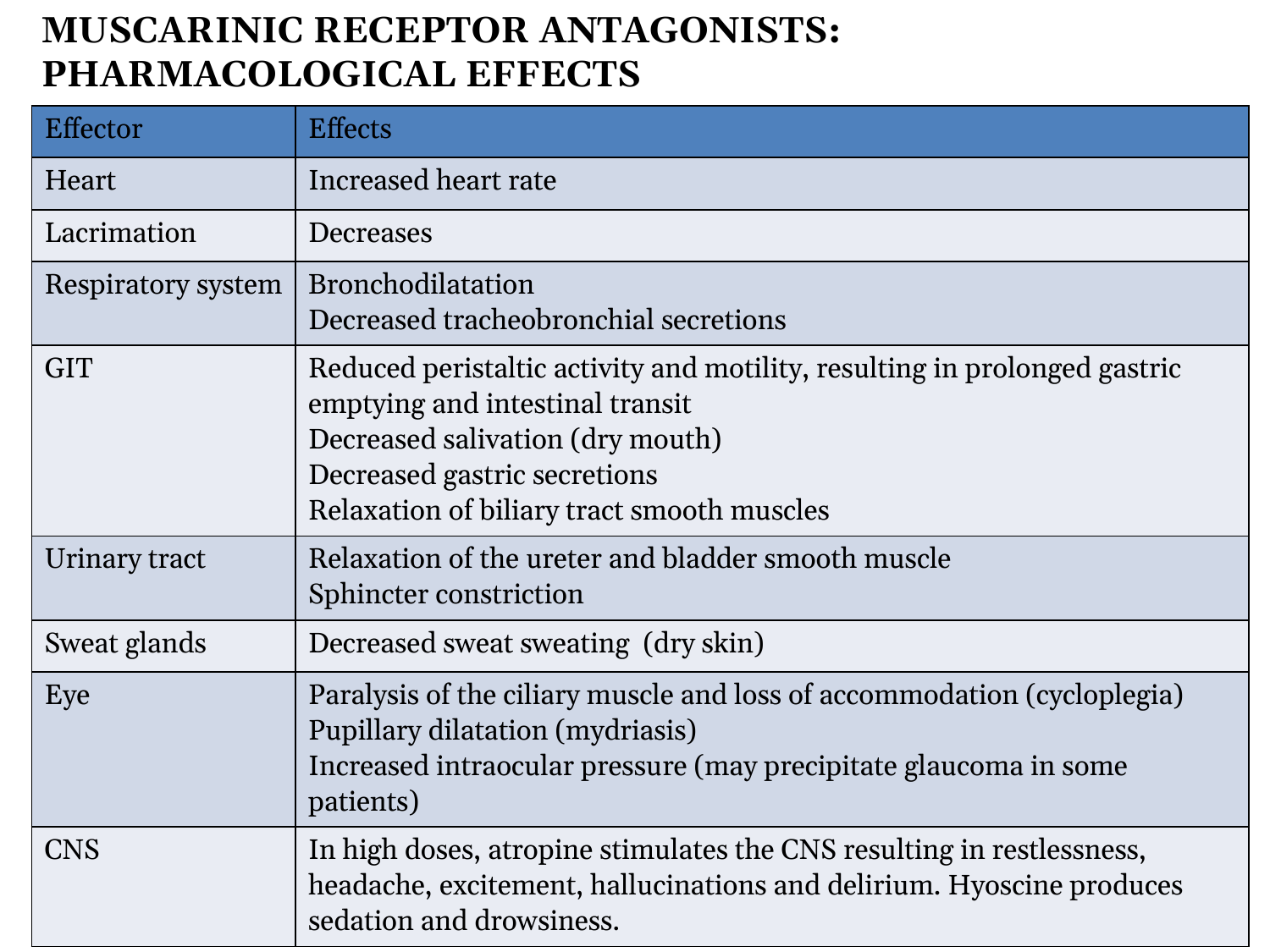

# Muscarinic receptor antagonists: pharmacological effects
| Effector | Effects |
| --- | --- |
| Heart | Increased heart rate |
| Lacrimation | Decreases |
| Respiratory system | Bronchodilatation Decreased tracheobronchial secretions |
| GIT | Reduced peristaltic activity and motility, resulting in prolonged gastric emptying and intestinal transit Decreased salivation (dry mouth) Decreased gastric secretions Relaxation of biliary tract smooth muscles |
| Urinary tract | Relaxation of the ureter and bladder smooth muscle Sphincter constriction |
| Sweat glands | Decreased sweat sweating (dry skin) |
| Eye | Paralysis of the ciliary muscle and loss of accommodation (cycloplegia) Pupillary dilatation (mydriasis) Increased intraocular pressure (may precipitate glaucoma in some patients) |
| CNS | In high doses, atropine stimulates the CNS resulting in restlessness, headache, excitement, hallucinations and delirium. Hyoscine produces sedation and drowsiness. |
22